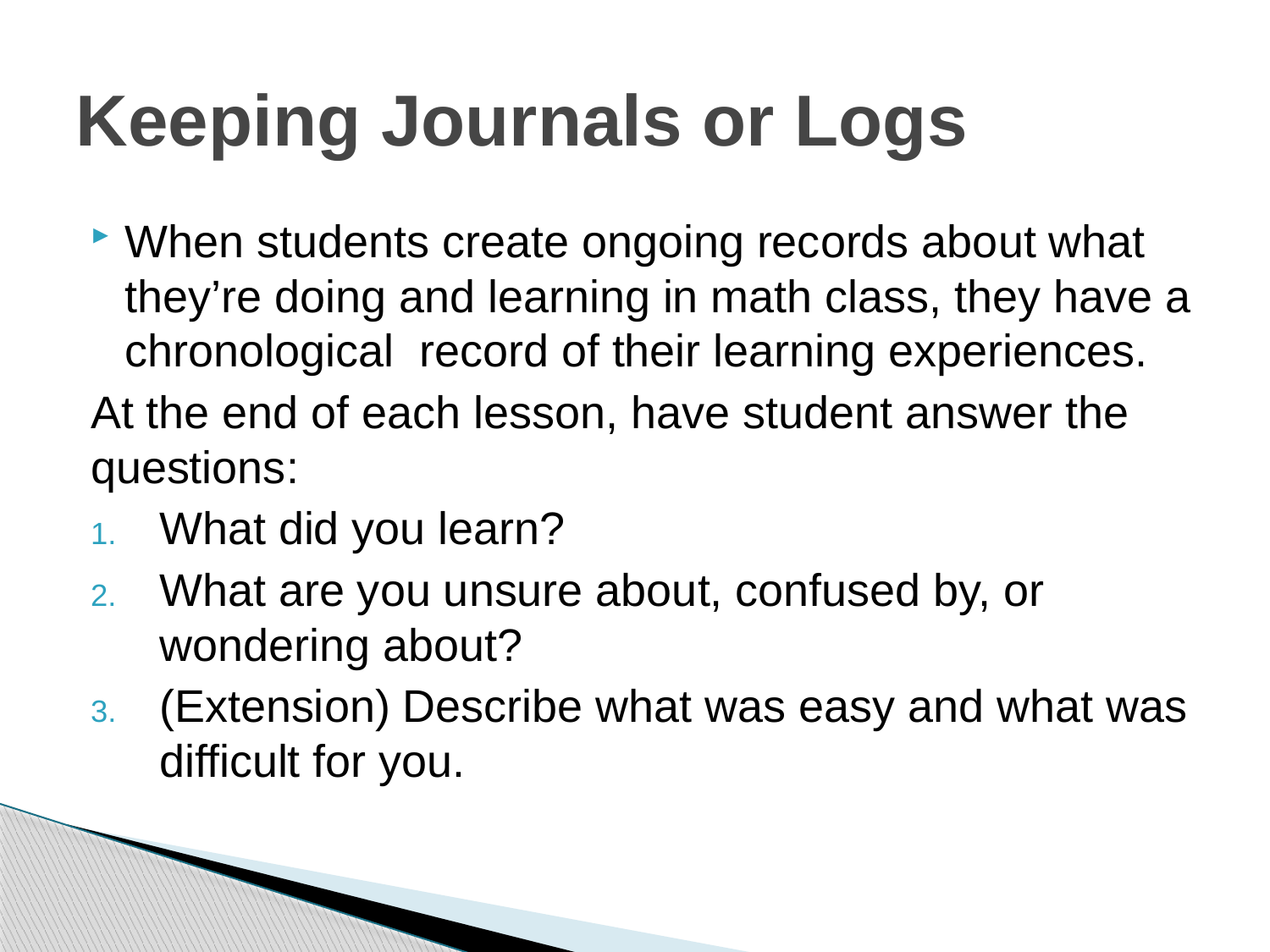

# Keeping Journals or Logs
When students create ongoing records about what they’re doing and learning in math class, they have a chronological  record of their learning experiences.
At the end of each lesson, have student answer the questions:
What did you learn?
What are you unsure about, confused by, or wondering about?
(Extension) Describe what was easy and what was difficult for you.